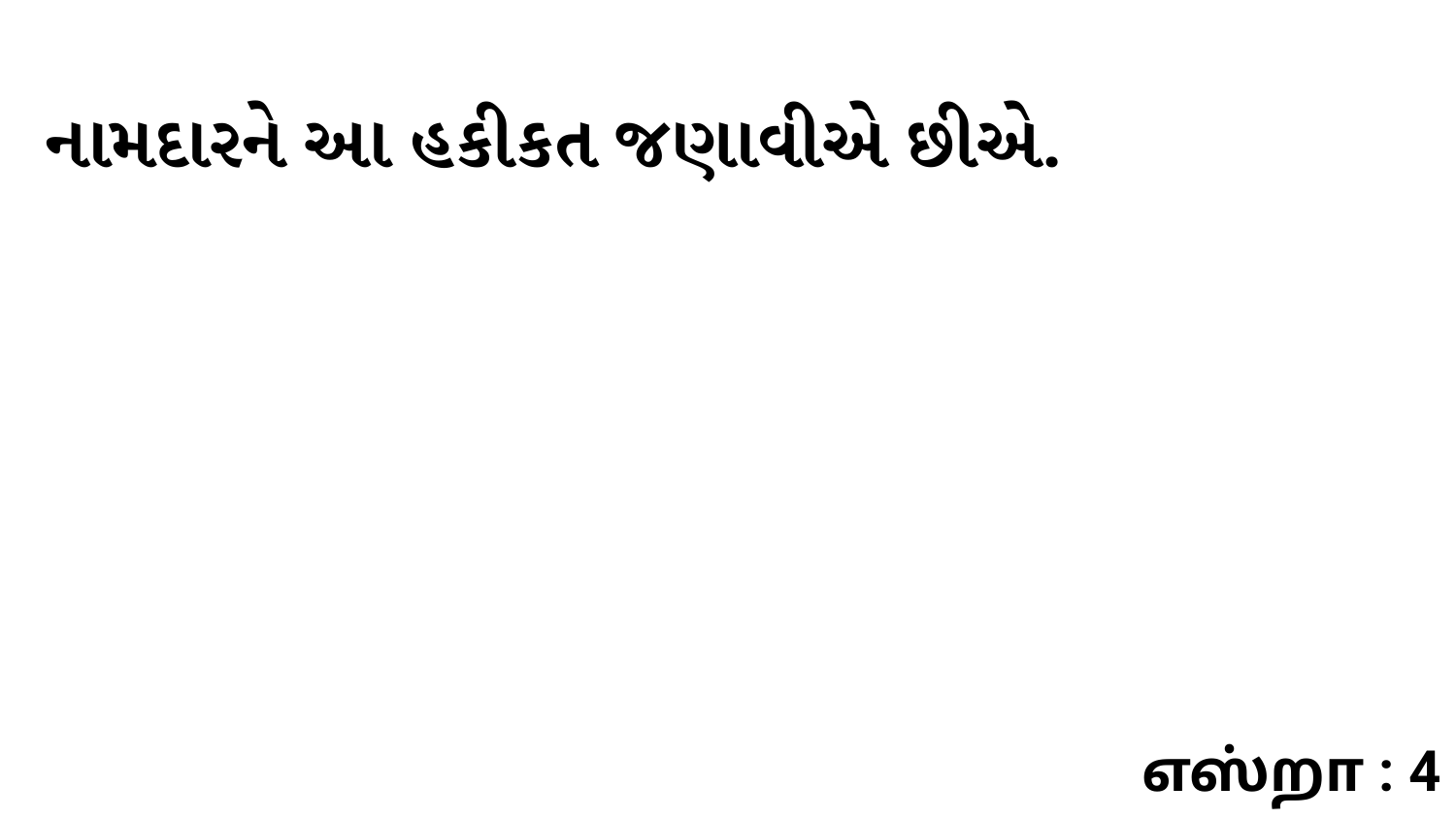

નામદારને આ હકીકત જણાવીએ છીએ.
எஸ்றா : 4